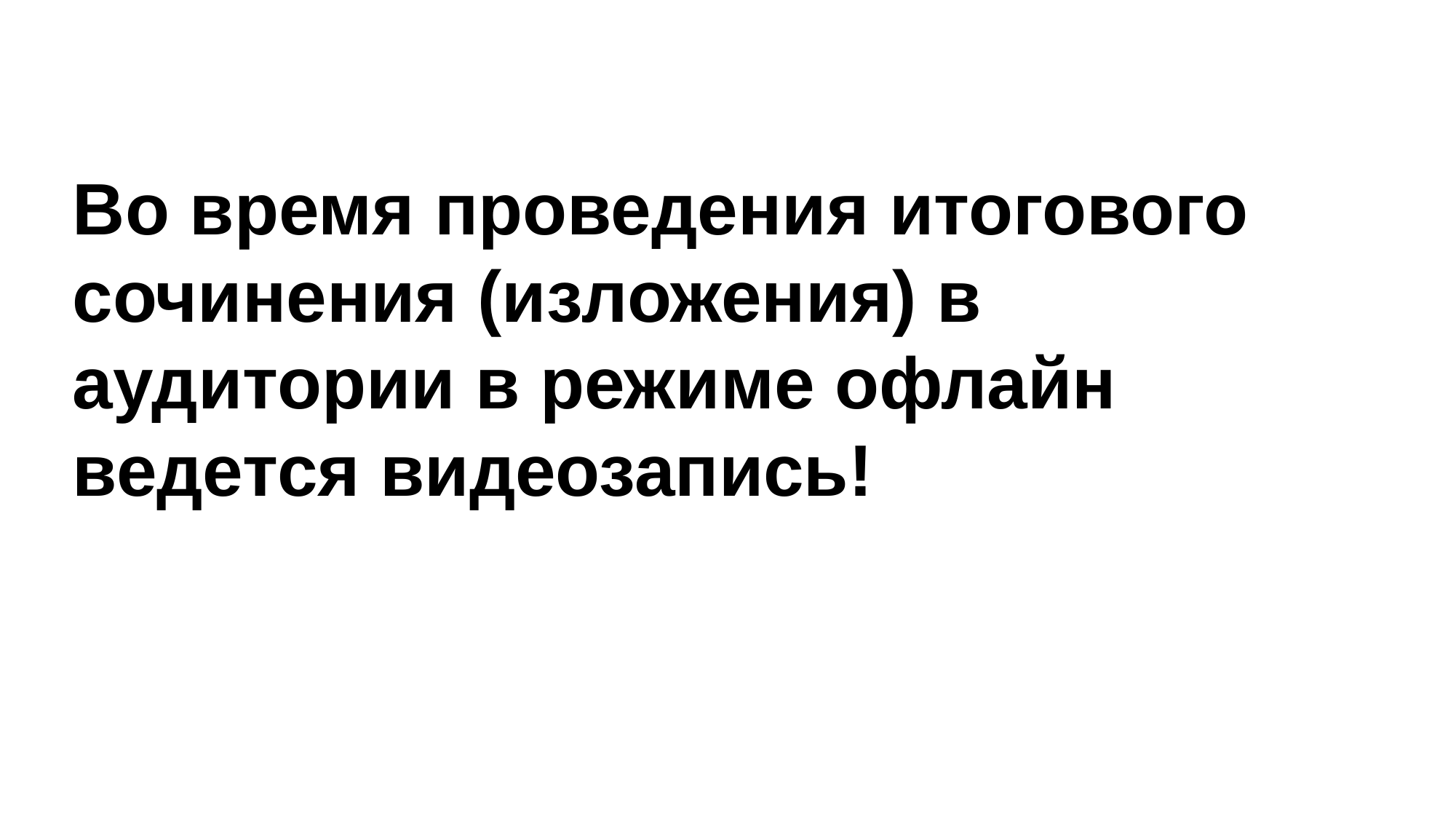

# Во время проведения итогового сочинения (изложения) в аудитории в режиме офлайн ведется видеозапись!